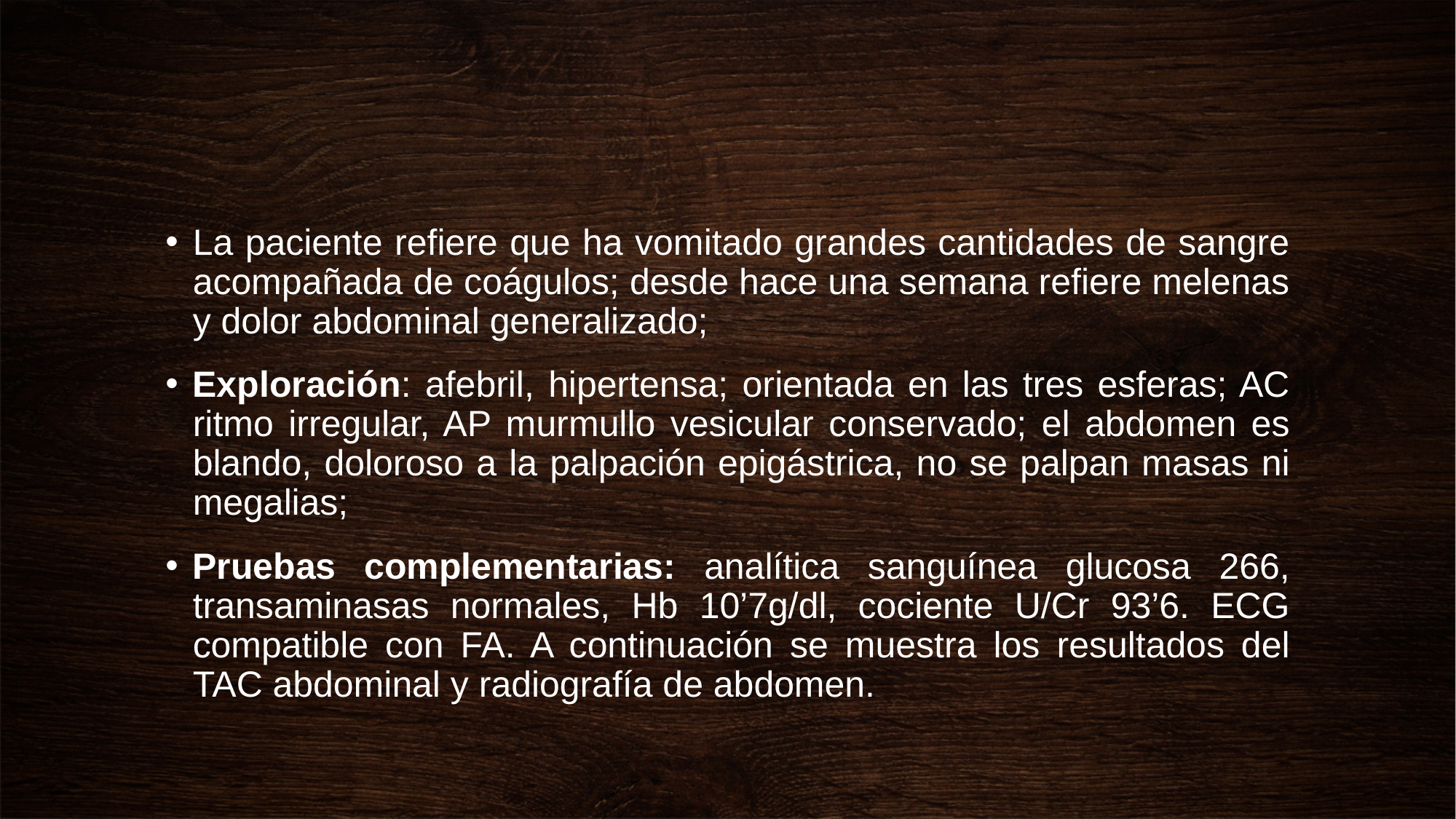

La paciente refiere que ha vomitado grandes cantidades de sangre acompañada de coágulos; desde hace una semana refiere melenas y dolor abdominal generalizado;
Exploración: afebril, hipertensa; orientada en las tres esferas; AC ritmo irregular, AP murmullo vesicular conservado; el abdomen es blando, doloroso a la palpación epigástrica, no se palpan masas ni megalias;
Pruebas complementarias: analítica sanguínea glucosa 266, transaminasas normales, Hb 10’7g/dl, cociente U/Cr 93’6. ECG compatible con FA. A continuación se muestra los resultados del TAC abdominal y radiografía de abdomen.